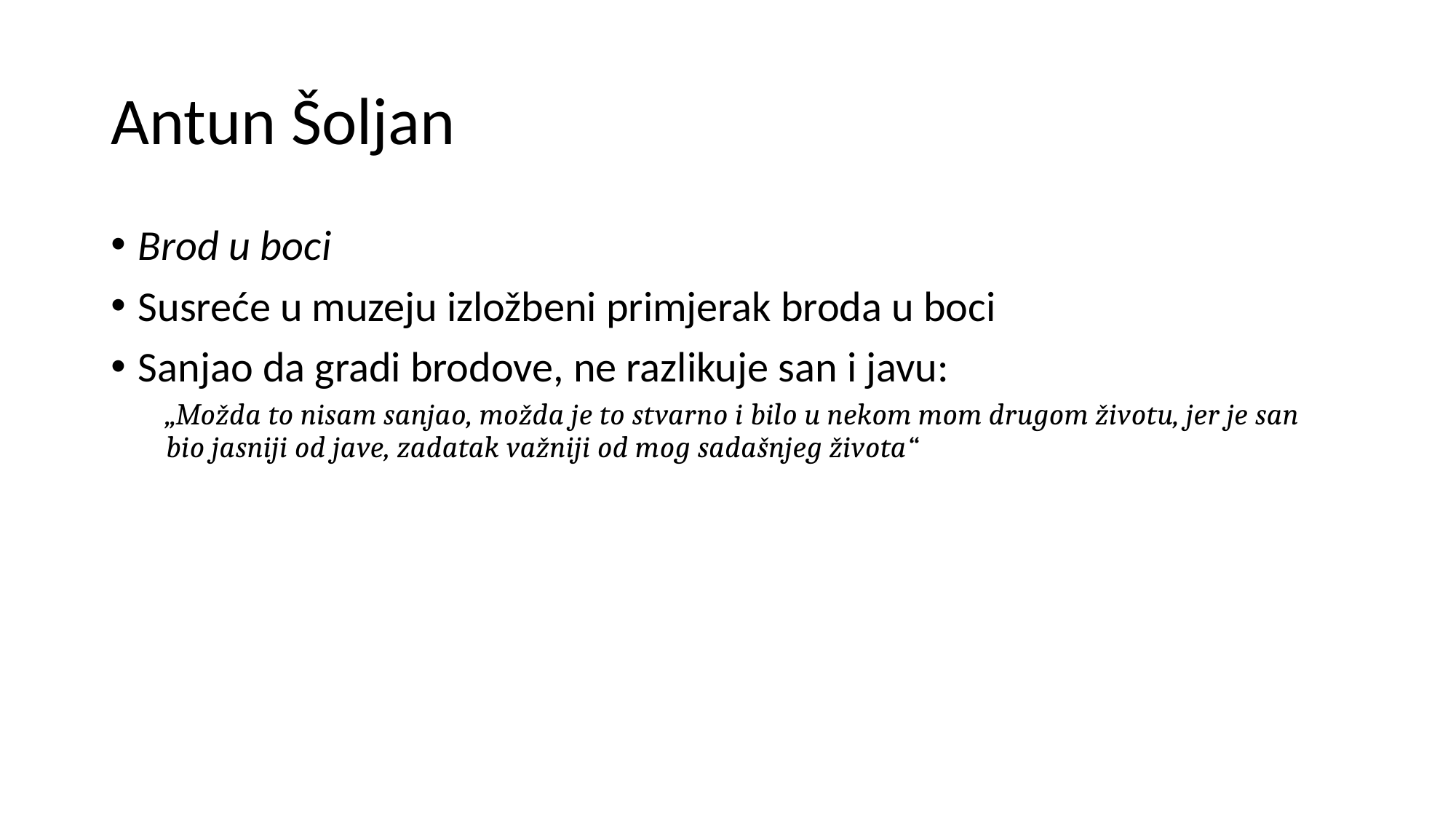

# Antun Šoljan
Brod u boci
Susreće u muzeju izložbeni primjerak broda u boci
Sanjao da gradi brodove, ne razlikuje san i javu:
„Možda to nisam sanjao, možda je to stvarno i bilo u nekom mom drugom životu, jer je san bio jasniji od jave, zadatak važniji od mog sadašnjeg života“